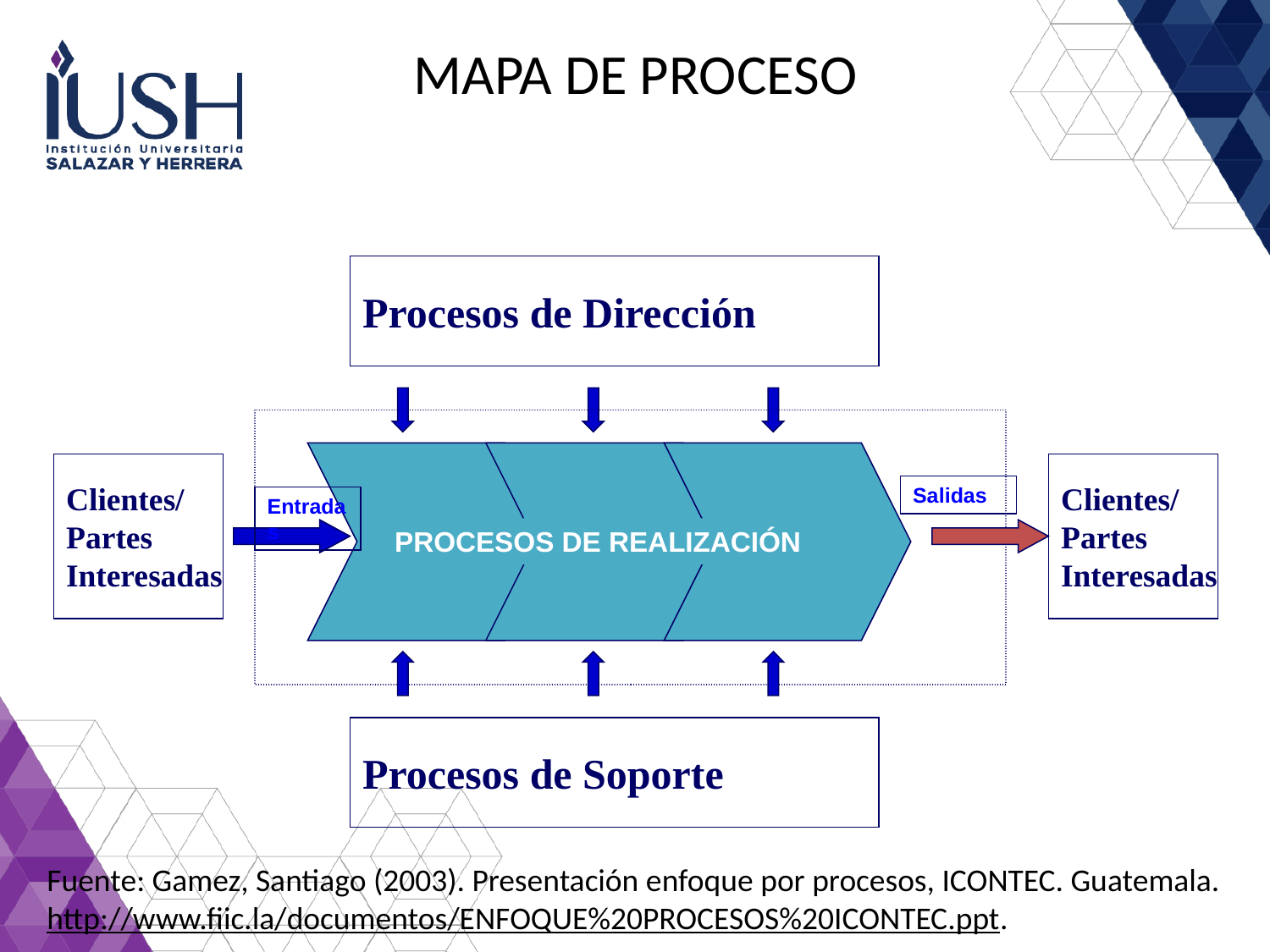

# MAPA DE PROCESO
Procesos de Dirección

Clientes/
Partes
Interesadas
Clientes/
Partes
Interesadas
Salidas
Entradas
PROCESOS DE REALIZACIÓN

Procesos de Soporte
Fuente: Gamez, Santiago (2003). Presentación enfoque por procesos, ICONTEC. Guatemala.
http://www.fiic.la/documentos/ENFOQUE%20PROCESOS%20ICONTEC.ppt.